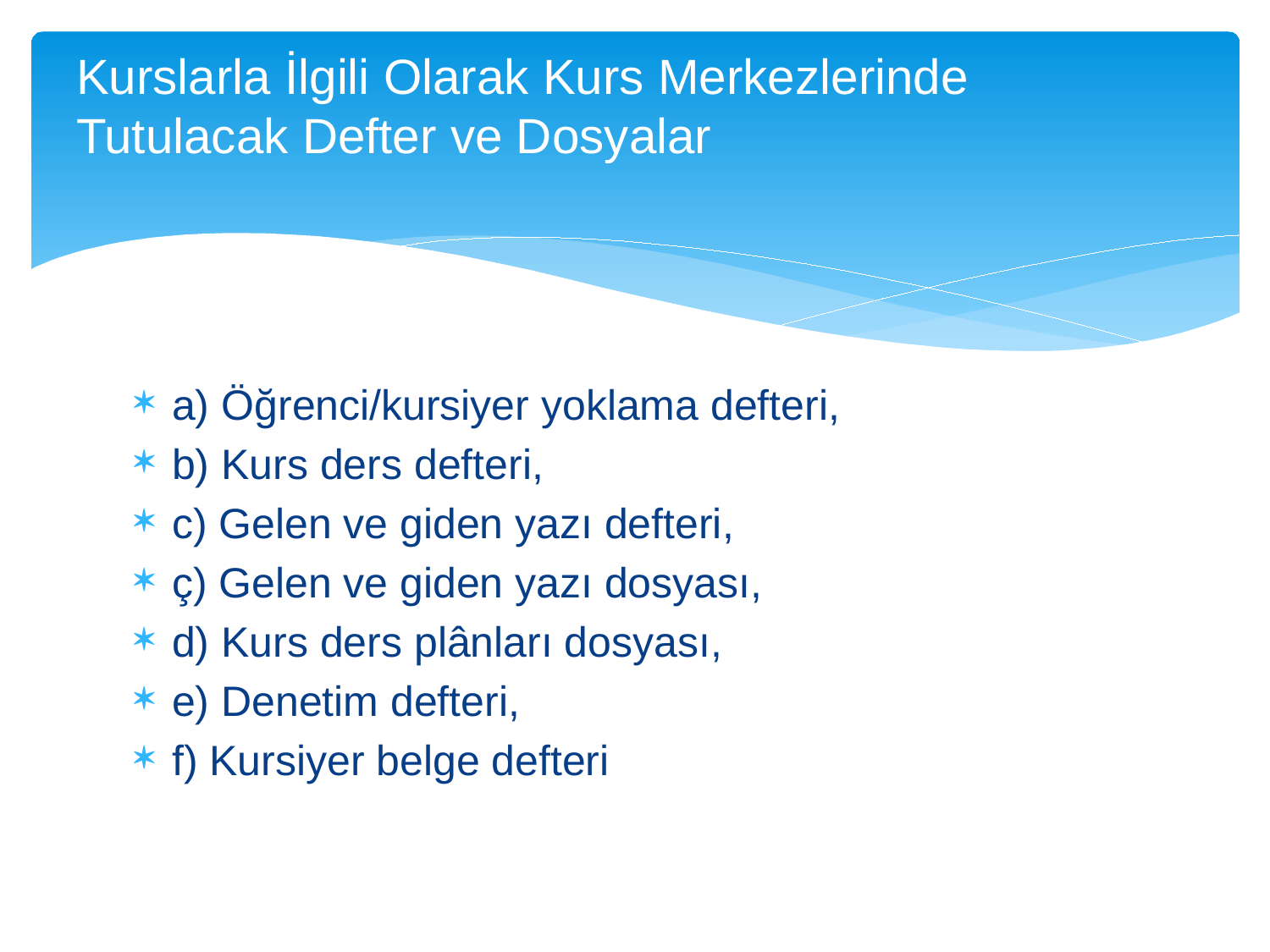

# Kurslarla İlgili Olarak Kurs Merkezlerinde Tutulacak Defter ve Dosyalar
a) Öğrenci/kursiyer yoklama defteri,
b) Kurs ders defteri,
c) Gelen ve giden yazı defteri,
ç) Gelen ve giden yazı dosyası,
d) Kurs ders plânları dosyası,
e) Denetim defteri,
f) Kursiyer belge defteri